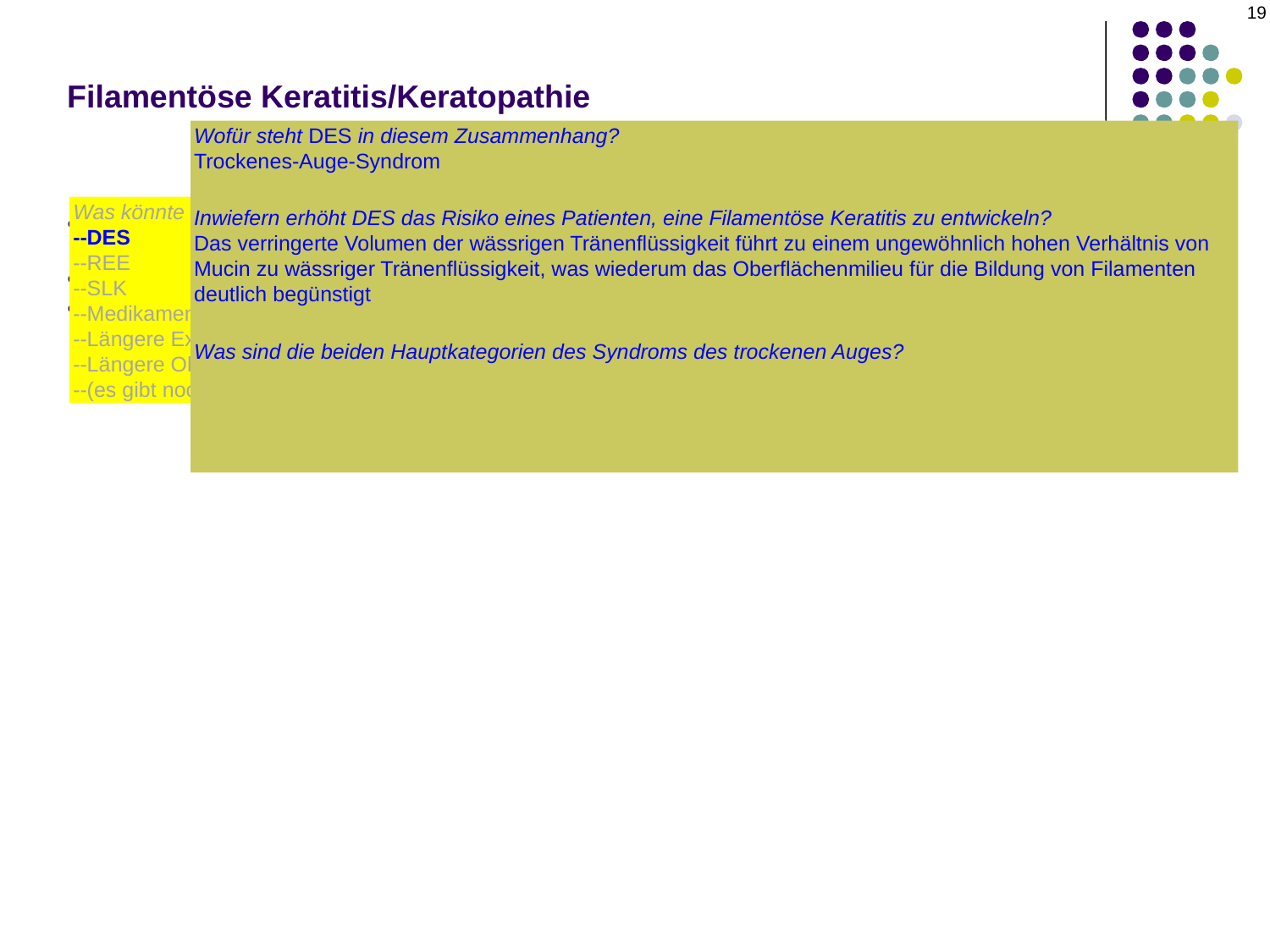

19
# Filamentöse Keratitis/Keratopathie
Wofür steht DES in diesem Zusammenhang?
Trockenes-Auge-Syndrom

Inwiefern erhöht DES das Risiko eines Patienten, eine Filamentöse Keratitis zu entwickeln?
Das verringerte Volumen der wässrigen Tränenflüssigkeit führt zu einem ungewöhnlich hohen Verhältnis von Mucin zu wässriger Tränenflüssigkeit, was wiederum das Oberflächenmilieu für die Bildung von Filamenten deutlich begünstigt

Was sind die beiden Hauptkategorien des Syndroms des trockenen Auges?
Tränenflüssigkeitsmangel (ATD) und evaporatives trockenes Auge

Welcher der beiden Typen steht in engerem Zusammenhang mit der filamentären Keratitis?
ATD
Was könnte die „Grunderkrankung“ sein?
--DES
--REE
--SLK
--Medikamentös
--Längere Exposition der Oberfläche
--Längere Oberflächenokklusion (teilweise oder vollständig)
--(es gibt noch weitere)
Was versteht man in diesem Zusammenhang unter Filamenten? Es handelt sich um Stränge aus abgestorbenen Epithelzellen und Schleim, die an der Hornhautoberfläche haften
Über welche Beschwerden klagen Patienten mit Filamenten?              Fremdkörpergefühl
Was ist der Schlüssel zur erfolgreichen Behandlung einer filamentären Keratitis? Die Behandlung der Grunderkrankung, die überhaupt erst zur Filamentbildung geführt hat!